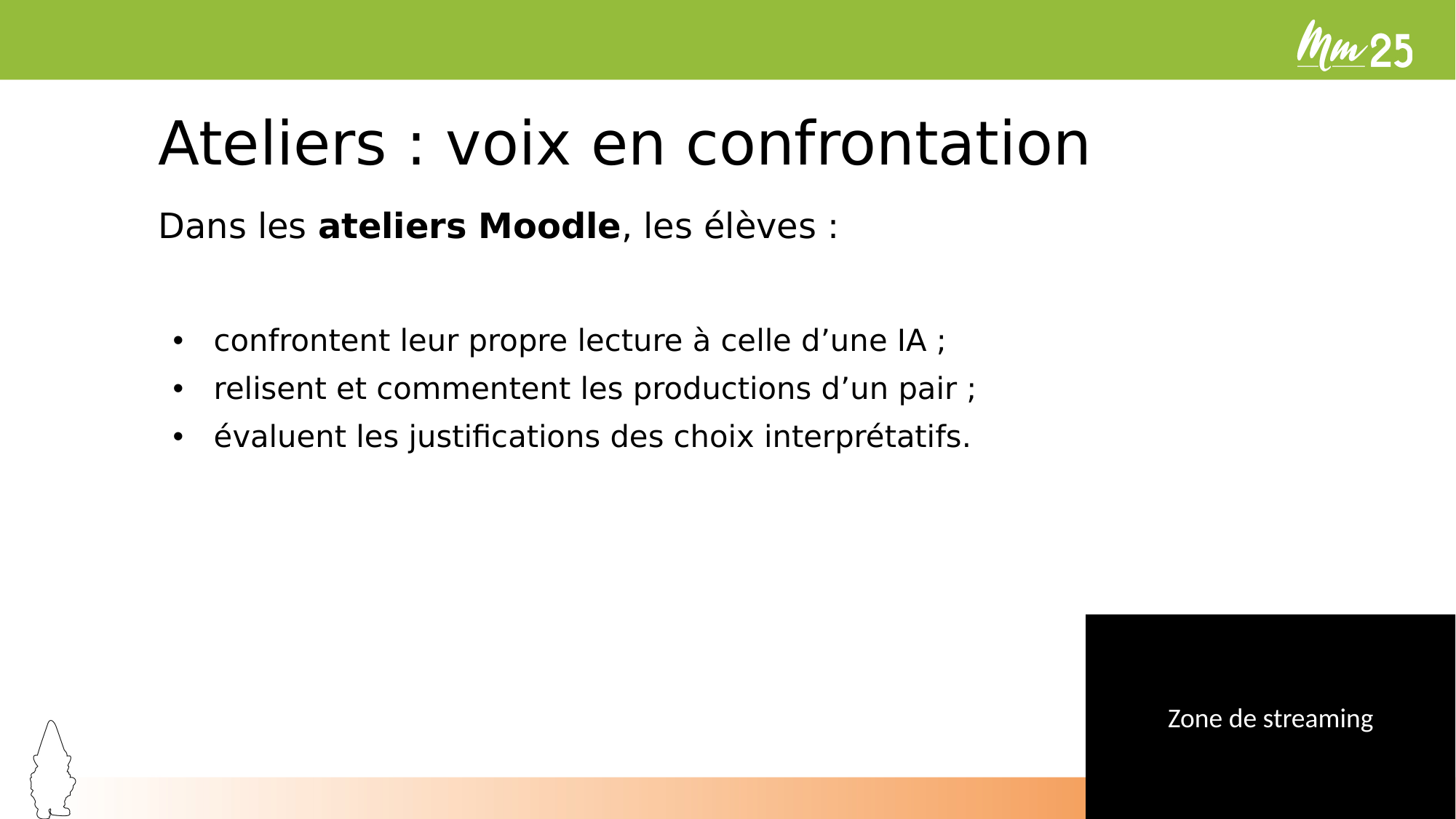

# Ateliers : voix en confrontation
Dans les ateliers Moodle, les élèves :
confrontent leur propre lecture à celle d’une IA ;
relisent et commentent les productions d’un pair ;
évaluent les justifications des choix interprétatifs.